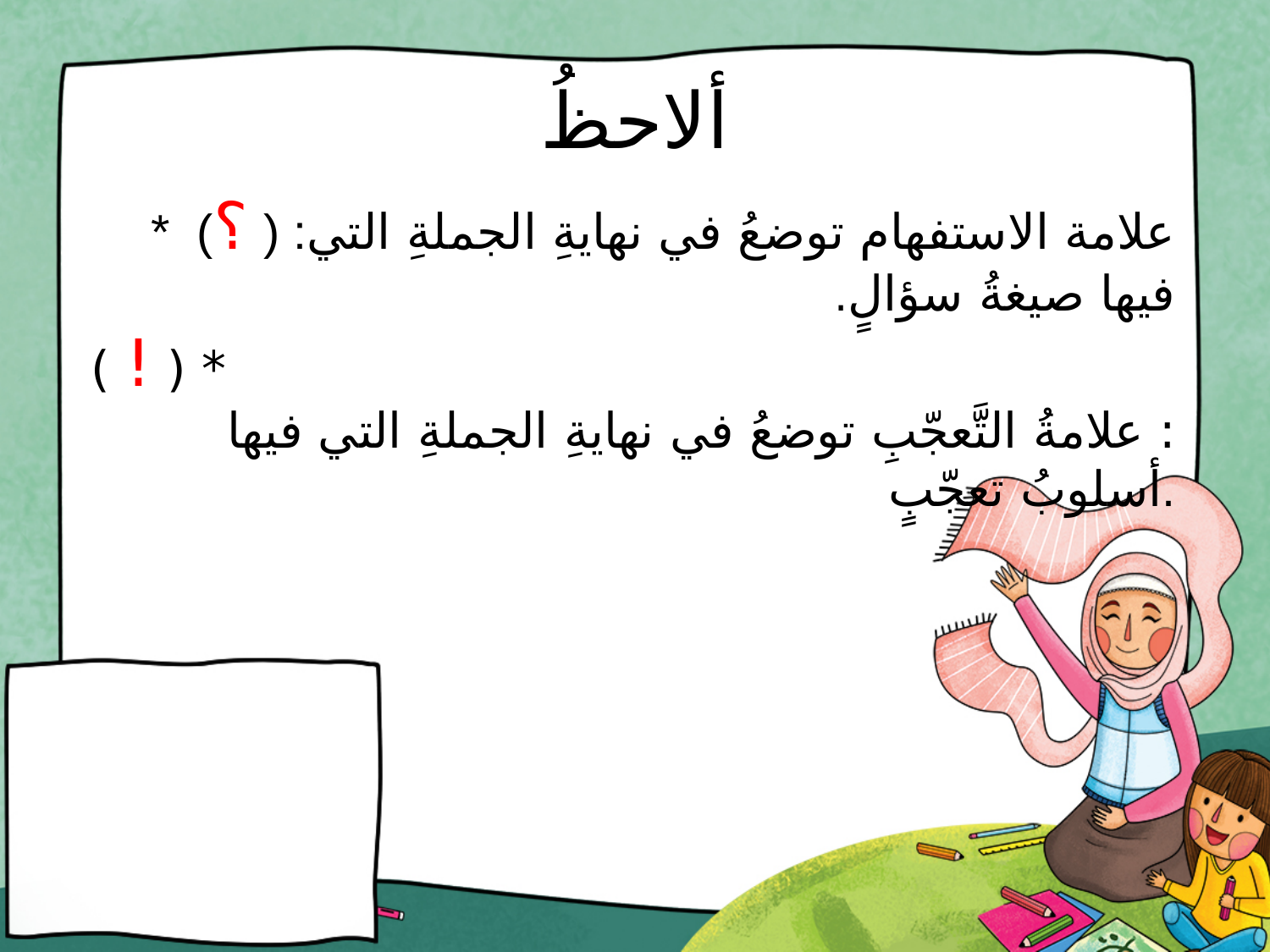

# ألاحظُ
*  (؟ ) :علامة الاستفهام توضعُ في نهايةِ الجملةِ التي فيها صيغةُ سؤالٍ.                                                                                                                             * ( ! ) : علامةُ التَّعجّبِ توضعُ في نهايةِ الجملةِ التي فيها أسلوبُ تعجّبٍ.